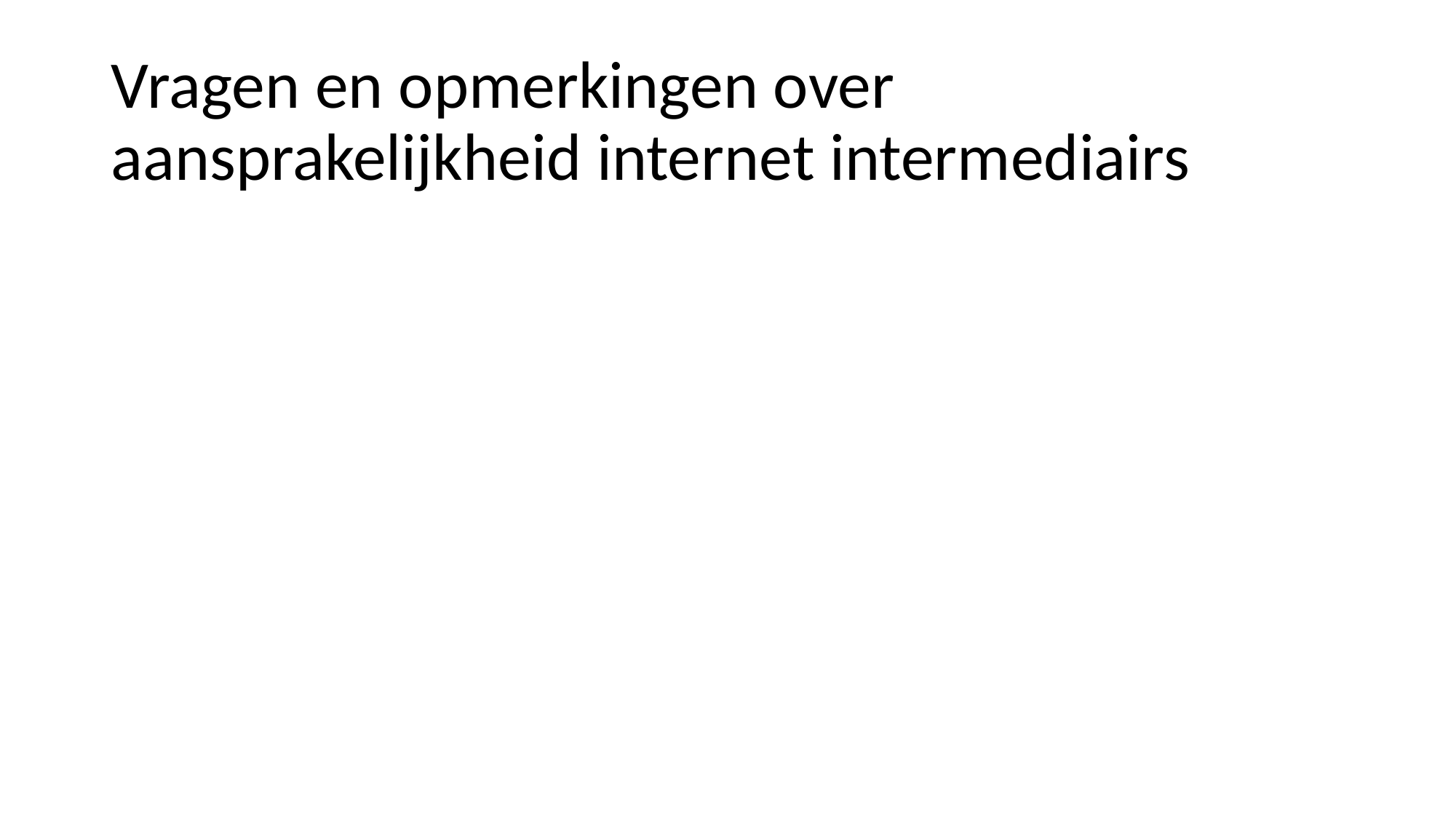

# Vragen en opmerkingen over aansprakelijkheid internet intermediairs